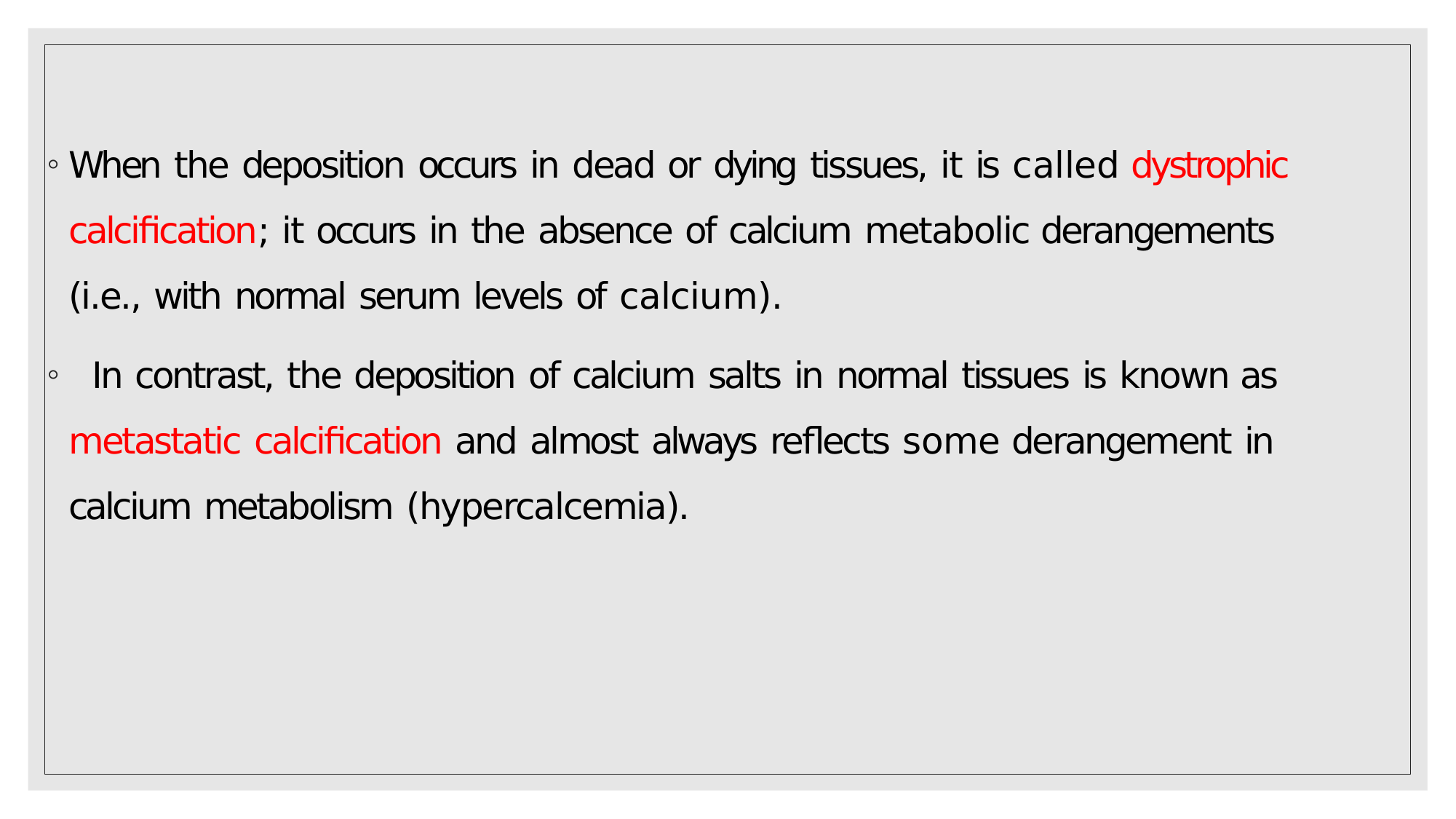

When the deposition occurs in dead or dying tissues, it is called dystrophic calcification; it occurs in the absence of calcium metabolic derangements (i.e., with normal serum levels of calcium).
	In contrast, the deposition of calcium salts in normal tissues is known as metastatic calcification and almost always reflects some derangement in calcium metabolism (hypercalcemia).